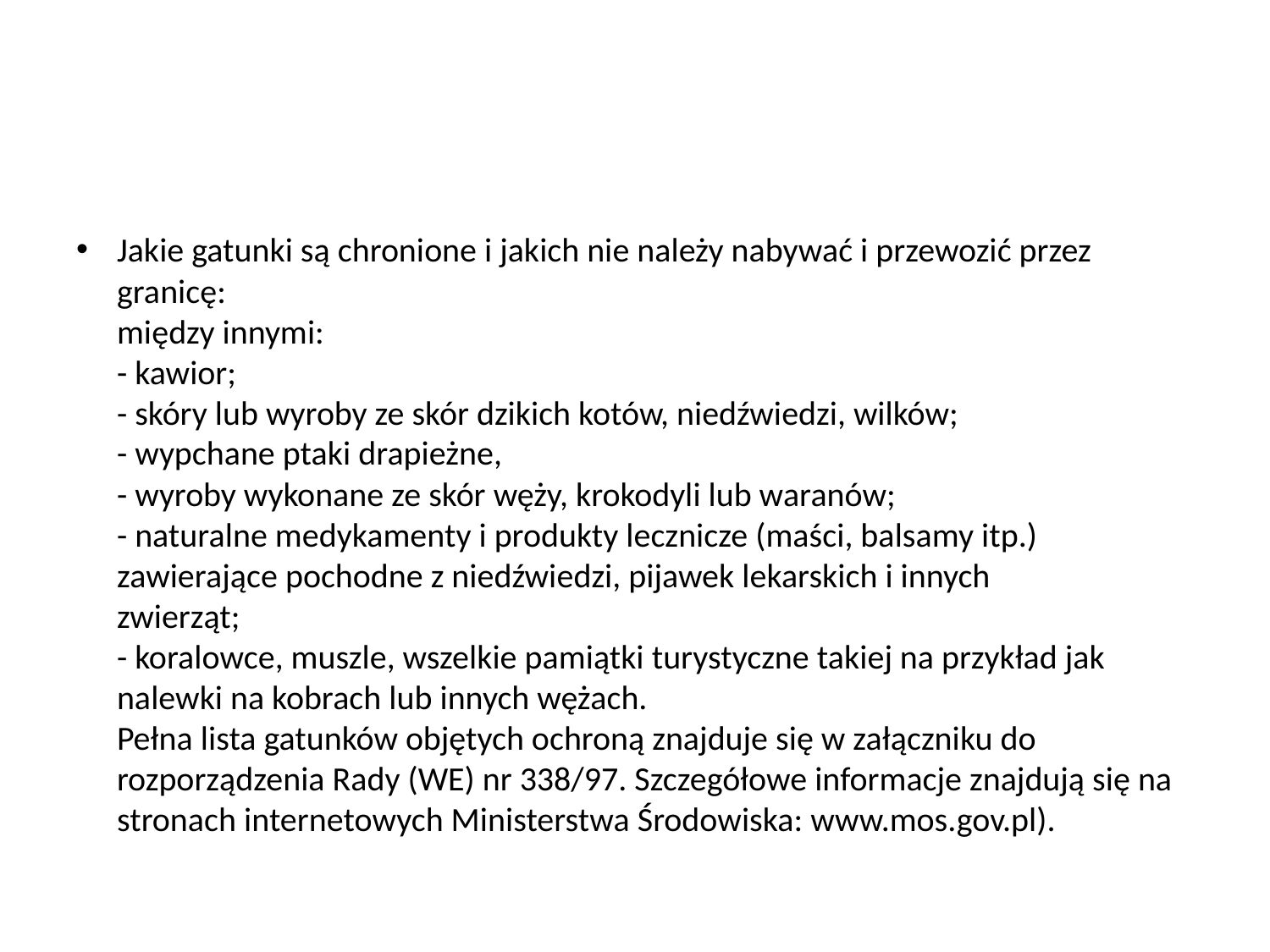

#
Jakie gatunki są chronione i jakich nie należy nabywać i przewozić przez granicę:
między innymi:
- kawior;
- skóry lub wyroby ze skór dzikich kotów, niedźwiedzi, wilków;
- wypchane ptaki drapieżne,
- wyroby wykonane ze skór węży, krokodyli lub waranów;
- naturalne medykamenty i produkty lecznicze (maści, balsamy itp.) zawierające pochodne z niedźwiedzi, pijawek lekarskich i innych
zwierząt;
- koralowce, muszle, wszelkie pamiątki turystyczne takiej na przykład jak nalewki na kobrach lub innych wężach.
Pełna lista gatunków objętych ochroną znajduje się w załączniku do rozporządzenia Rady (WE) nr 338/97. Szczegółowe informacje znajdują się na stronach internetowych Ministerstwa Środowiska: www.mos.gov.pl).